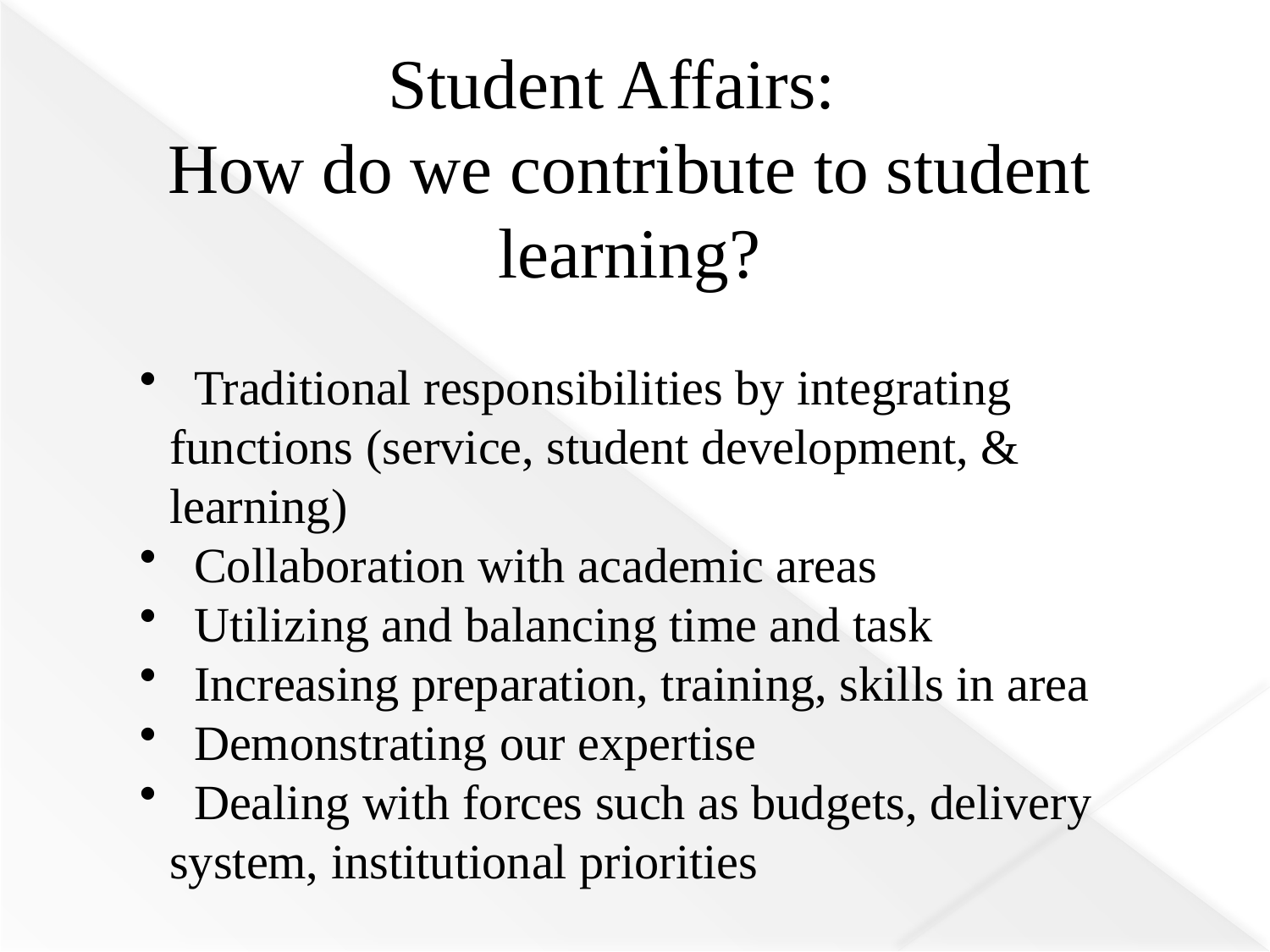

Student Affairs:
How do we contribute to student learning?
  Traditional responsibilities by integrating functions (service, student development, & learning)
  Collaboration with academic areas
  Utilizing and balancing time and task
  Increasing preparation, training, skills in area
  Demonstrating our expertise
  Dealing with forces such as budgets, delivery system, institutional priorities